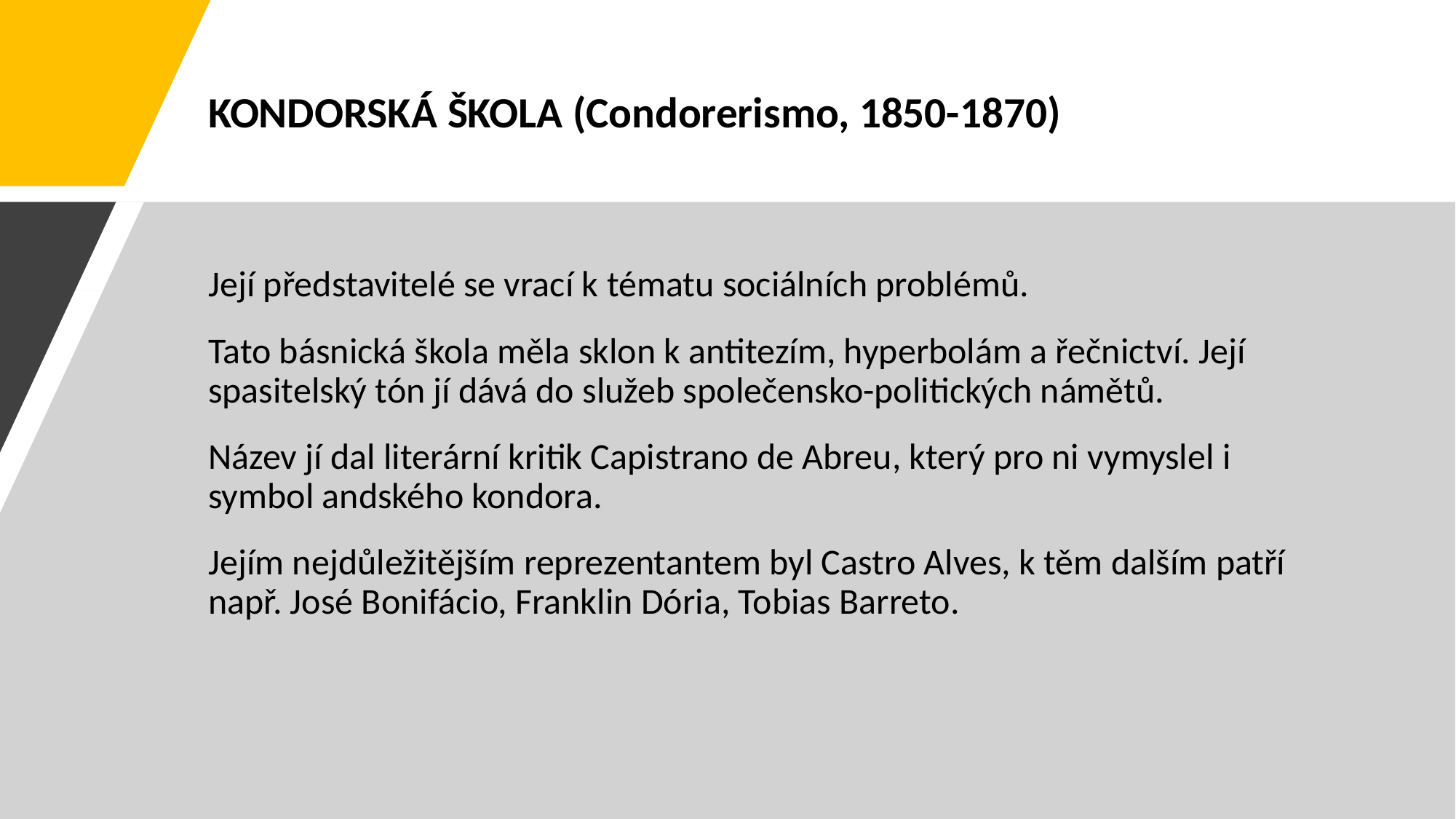

# KONDORSKÁ ŠKOLA (Condorerismo, 1850-1870)

Její představitelé se vrací k tématu sociálních problémů.
Tato básnická škola měla sklon k antitezím, hyperbolám a řečnictví. Její spasitelský tón jí dává do služeb společensko-politických námětů.
Název jí dal literární kritik Capistrano de Abreu, který pro ni vymyslel i symbol andského kondora.
Jejím nejdůležitějším reprezentantem byl Castro Alves, k těm dalším patří např. José Bonifácio, Franklin Dória, Tobias Barreto.